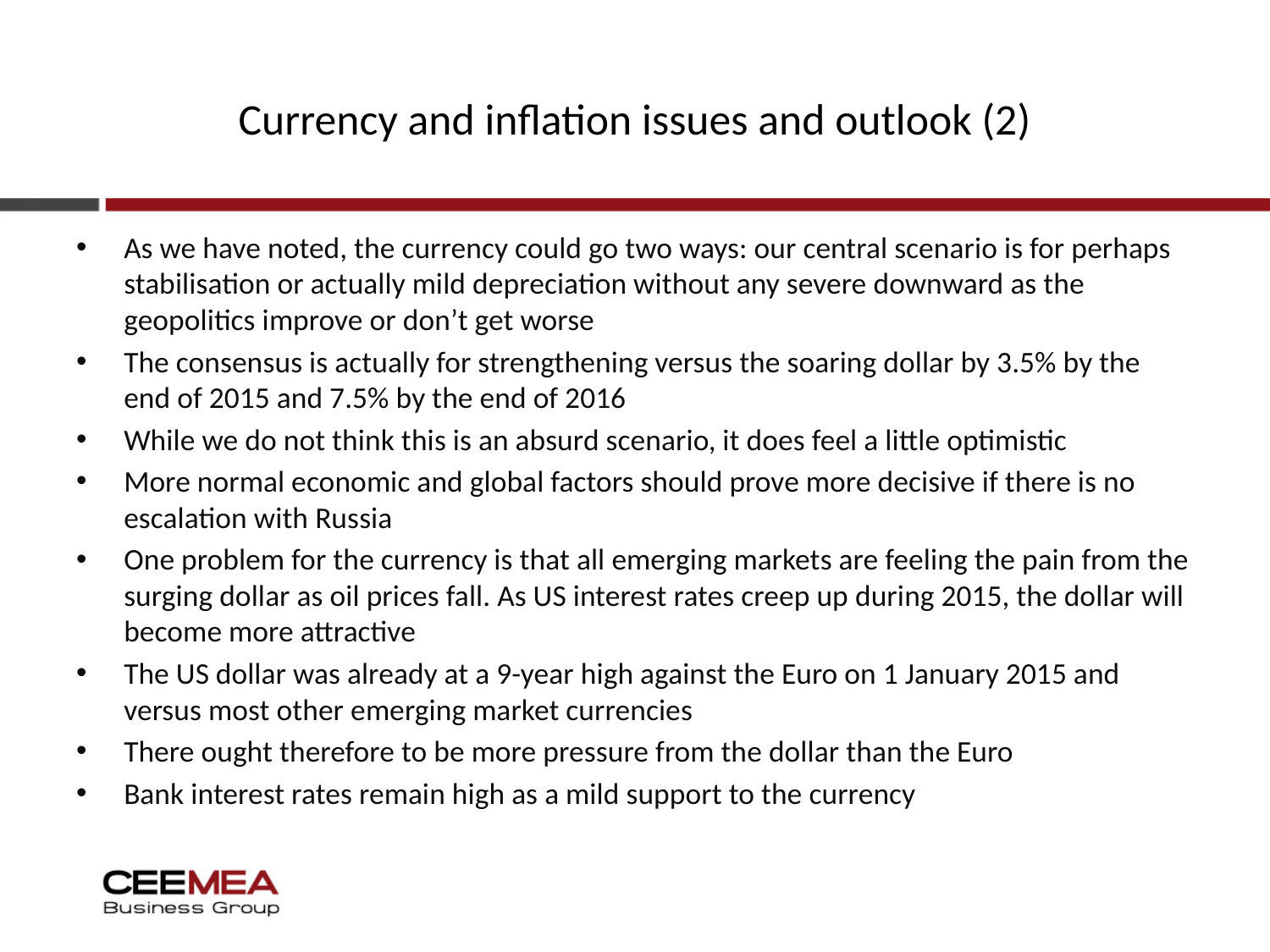

# Currency and inflation issues and outlook (2)
As we have noted, the currency could go two ways: our central scenario is for perhaps stabilisation or actually mild depreciation without any severe downward as the geopolitics improve or don’t get worse
The consensus is actually for strengthening versus the soaring dollar by 3.5% by the end of 2015 and 7.5% by the end of 2016
While we do not think this is an absurd scenario, it does feel a little optimistic
More normal economic and global factors should prove more decisive if there is no escalation with Russia
One problem for the currency is that all emerging markets are feeling the pain from the surging dollar as oil prices fall. As US interest rates creep up during 2015, the dollar will become more attractive
The US dollar was already at a 9-year high against the Euro on 1 January 2015 and versus most other emerging market currencies
There ought therefore to be more pressure from the dollar than the Euro
Bank interest rates remain high as a mild support to the currency